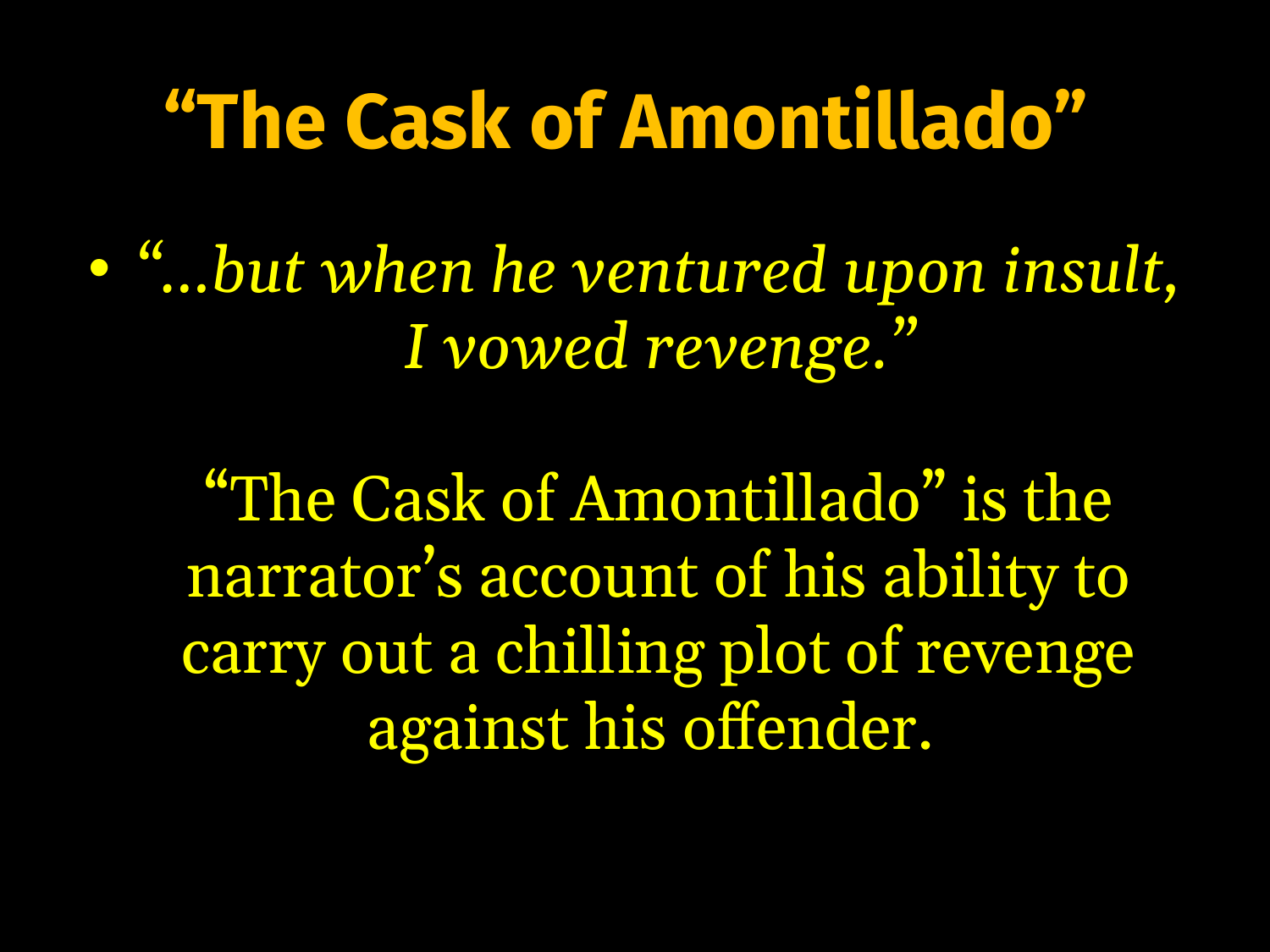

# “The Cask of Amontillado”
“…but when he ventured upon insult, I vowed revenge.”
“The Cask of Amontillado” is the narrator’s account of his ability to carry out a chilling plot of revenge against his offender.